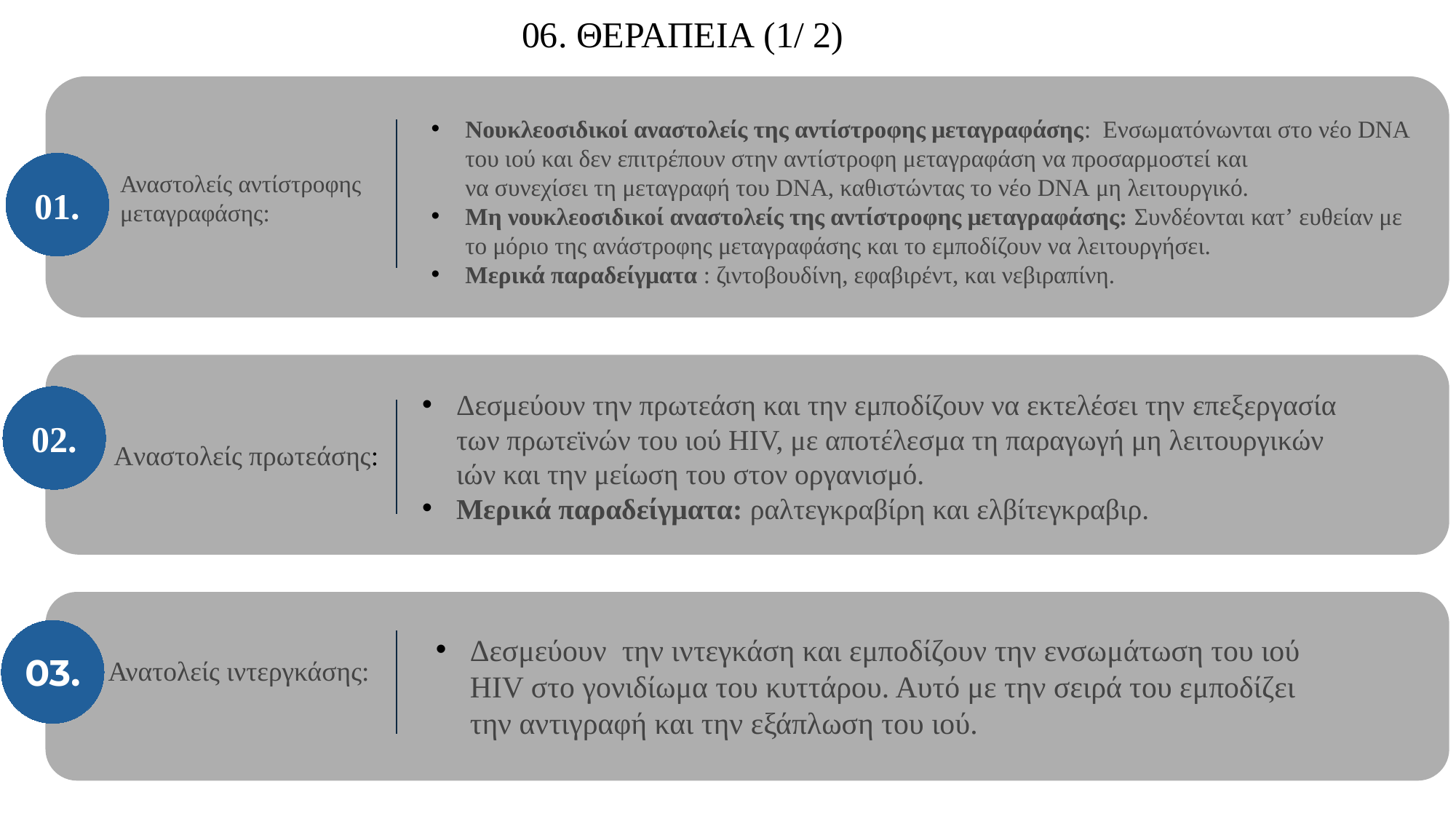

# 06. ΘΕΡΑΠΕΙΑ (1/ 2)

Νουκλεοσιδικοί αναστολείς της αντίστροφης μεταγραφάσης:  Ενσωματόνωνται στο νέο DNA του ιού και δεν επιτρέπουν στην αντίστροφη μεταγραφάση να προσαρμοστεί και να συνεχίσει τη μεταγραφή του DNA, καθιστώντας το νέο DNA μη λειτουργικό.
Μη νουκλεοσιδικοί αναστολείς της αντίστροφης μεταγραφάσης: Συνδέονται κατ’ ευθείαν με το μόριο της ανάστροφης μεταγραφάσης και το εμποδίζουν να λειτουργήσει.
Μερικά παραδείγματα : ζιντοβουδίνη, εφαβιρέντ, και νεβιραπίνη.
Αναστολείς αντίστροφης
μεταγραφάσης:

01.
Α         Aναστολείς πρωτεάσης:
02.
Δεσμεύουν την πρωτεάση και την εμποδίζουν να εκτελέσει την επεξεργασία των πρωτεϊνών του ιού HIV, με αποτέλεσμα τη παραγωγή μη λειτουργικών ιών και την μείωση του στον οργανισμό.
Μερικά παραδείγματα: ραλτεγκραβίρη και ελβίτεγκραβιρ.

03.
Ανατολείς ιντεργκάσης:
Δεσμεύουν  την ιντεγκάση και εμποδίζουν την ενσωμάτωση του ιού HIV στο γονιδίωμα του κυττάρου. Αυτό με την σειρά του εμποδίζει την αντιγραφή και την εξάπλωση του ιού.